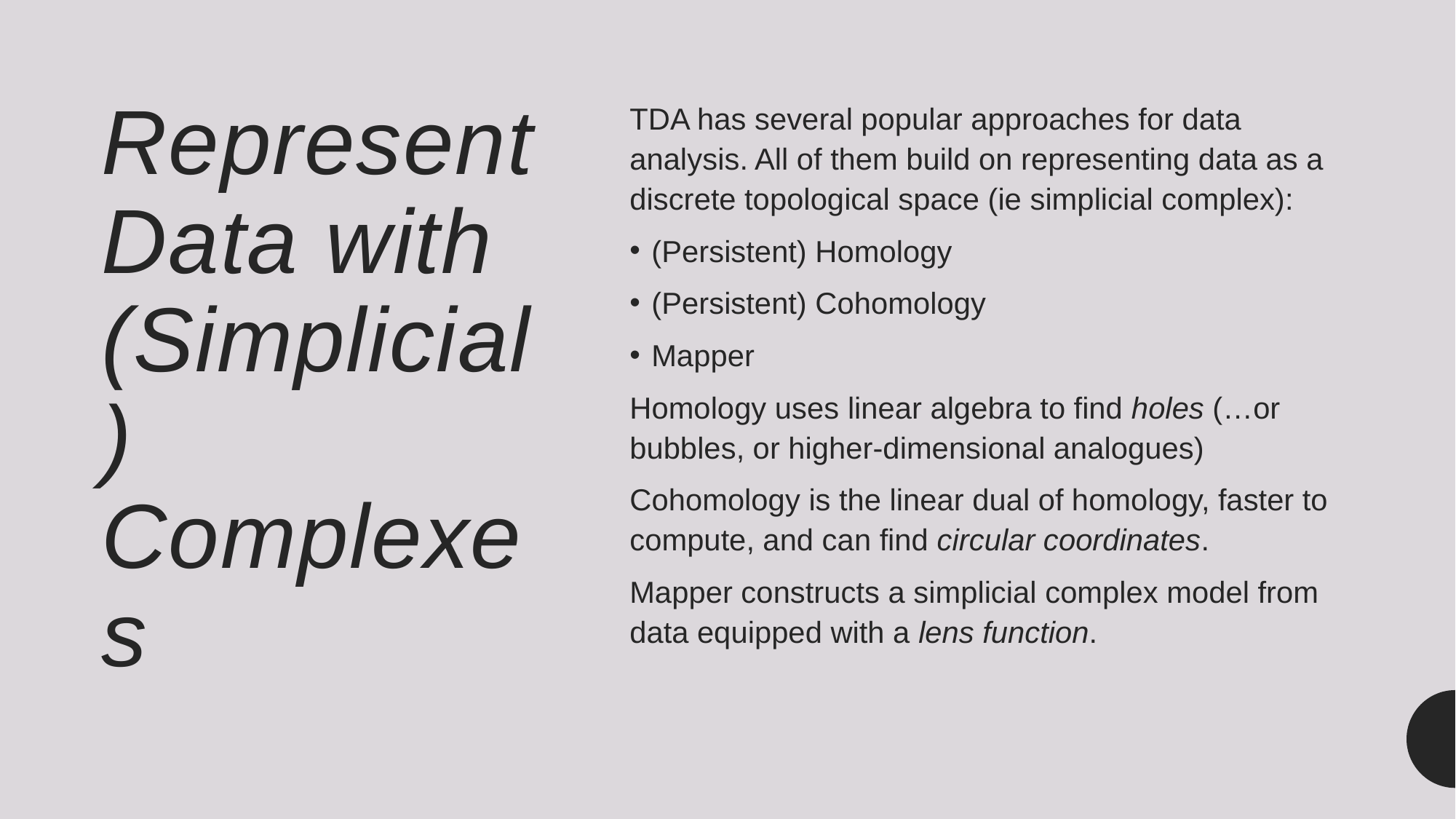

# Represent Data with (Simplicial) Complexes
TDA has several popular approaches for data analysis. All of them build on representing data as a discrete topological space (ie simplicial complex):
(Persistent) Homology
(Persistent) Cohomology
Mapper
Homology uses linear algebra to find holes (…or bubbles, or higher-dimensional analogues)
Cohomology is the linear dual of homology, faster to compute, and can find circular coordinates.
Mapper constructs a simplicial complex model from data equipped with a lens function.